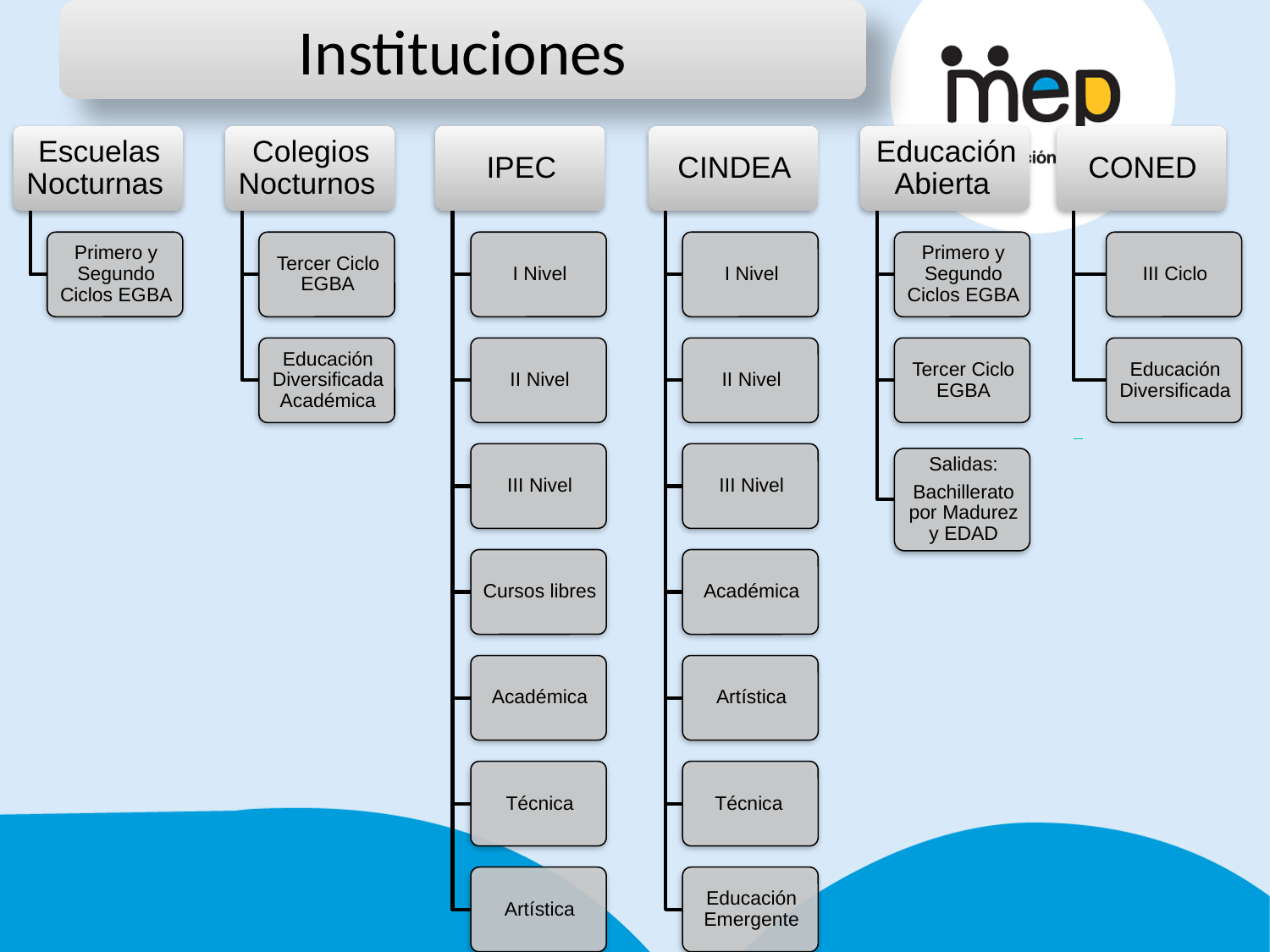

Instituciones
Escuelas Nocturnas
Primero y Segundo Ciclos EGBA
Colegios Nocturnos
Tercer Ciclo EGBA
Educación Diversificada Académica
IPEC
I Nivel
II Nivel
III Nivel
Cursos libres
Académica
Técnica
Artística
CINDEA
I Nivel
II Nivel
III Nivel
Académica
Artística
Técnica
Educación Emergente
Educación Abierta
Primero y Segundo Ciclos EGBA
Tercer Ciclo EGBA
Salidas:
Bachillerato por Madurez y EDAD
CONED
III Ciclo
Educación Diversificada